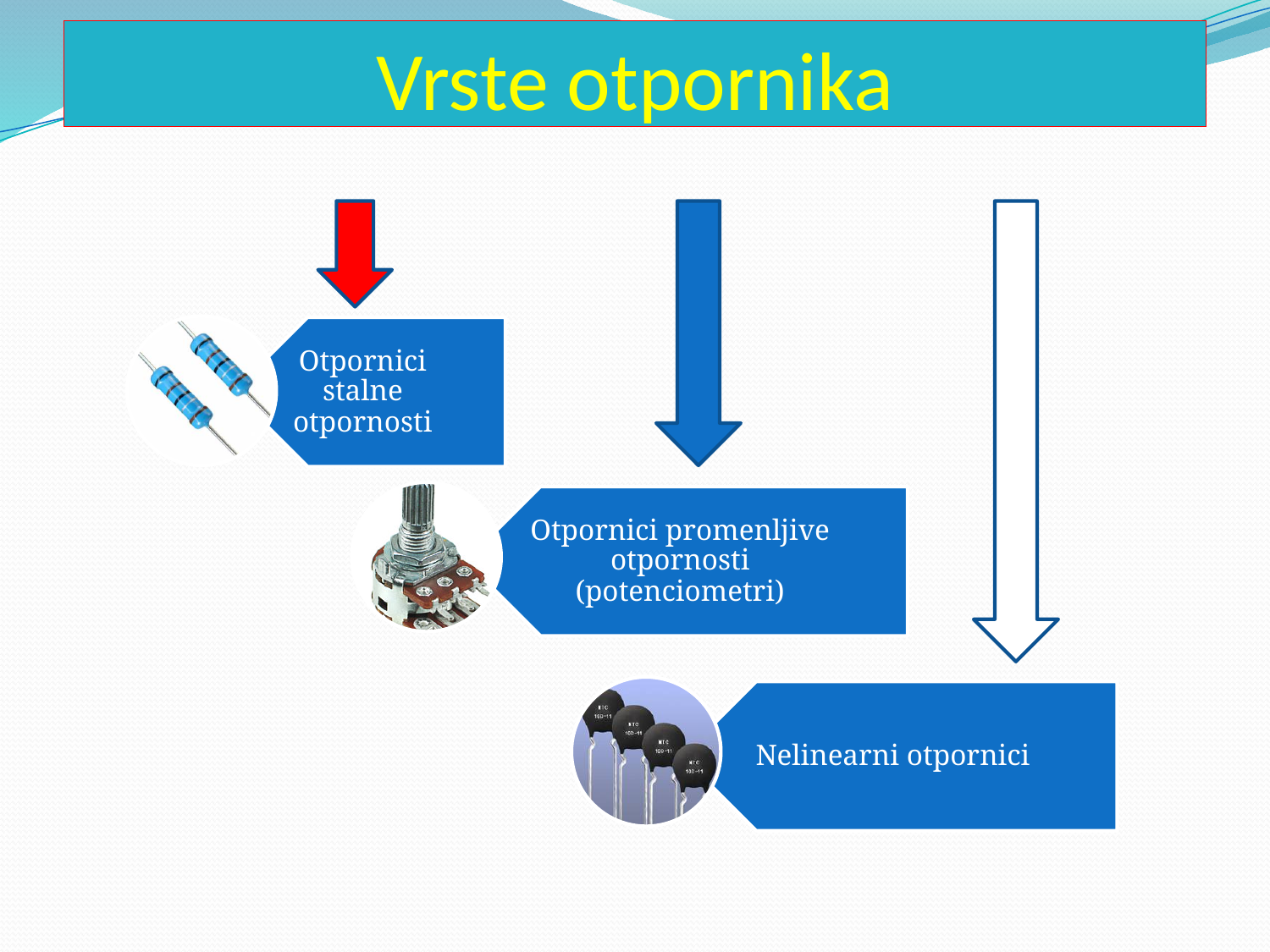

# Vrste otpornika

Otpornici stalne otpornosti
Otpornici promenljive otpornosti (potenciometri)
Nelinearni otpornici